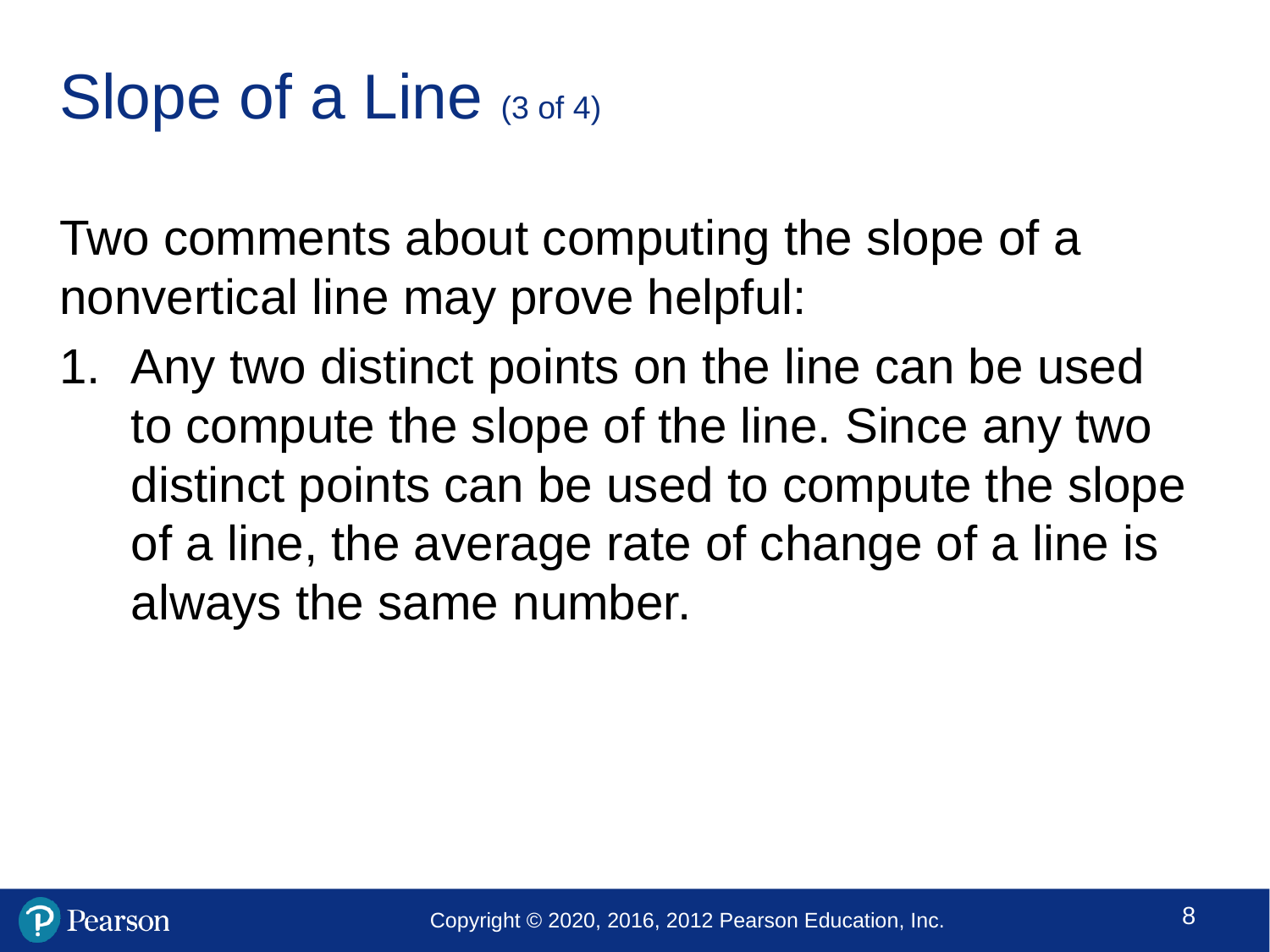

# Slope of a Line (3 of 4)
Two comments about computing the slope of a nonvertical line may prove helpful:
Any two distinct points on the line can be used to compute the slope of the line. Since any two distinct points can be used to compute the slope of a line, the average rate of change of a line is always the same number.